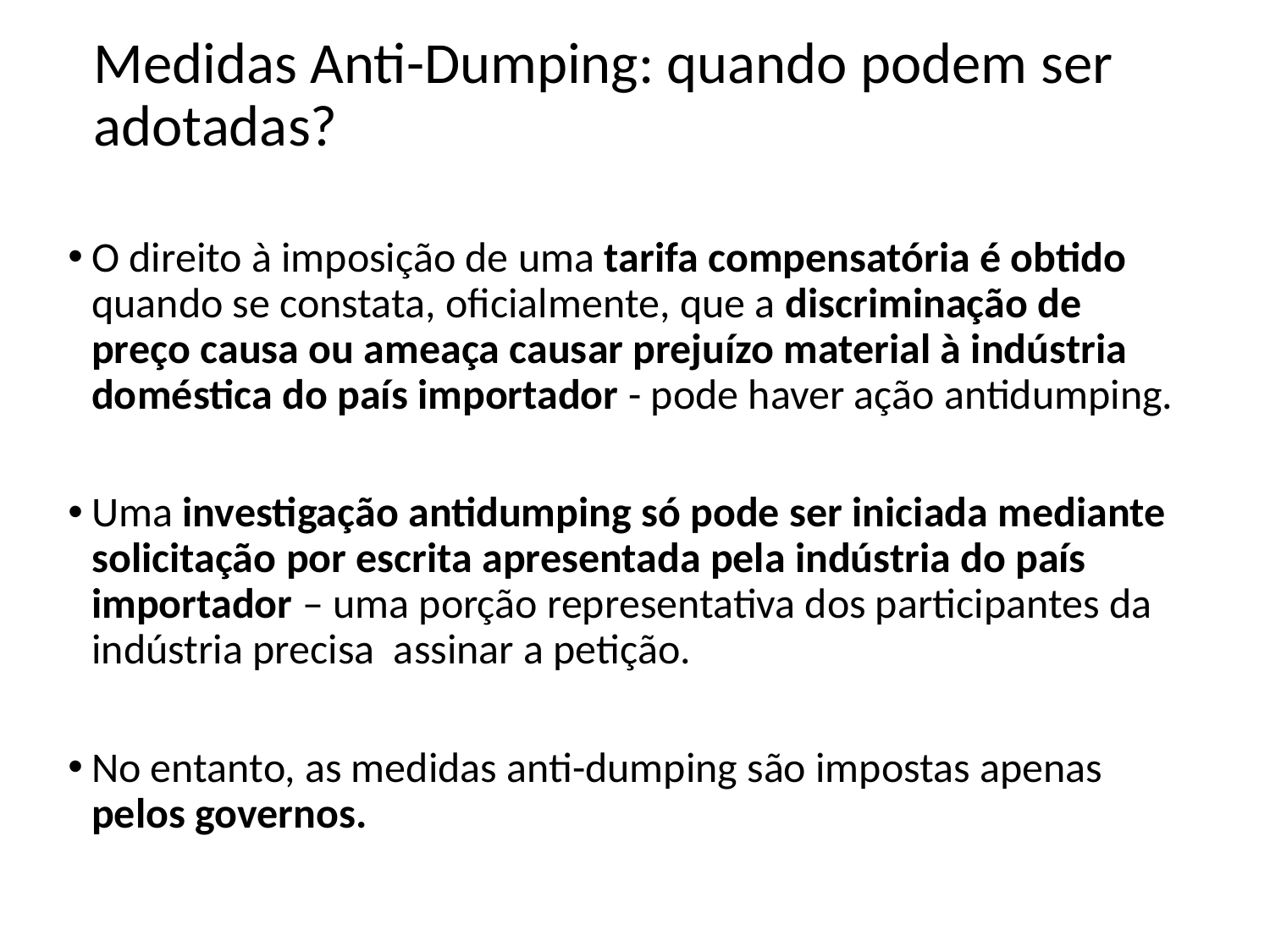

# Medidas Anti-Dumping: quando podem ser adotadas?

O direito à imposição de uma tarifa compensatória é obtido quando se constata, oficialmente, que a discriminação de preço causa ou ameaça causar prejuízo material à indústria doméstica do país importador - pode haver ação antidumping.

Uma investigação antidumping só pode ser iniciada mediante  solicitação por escrita apresentada pela indústria do país importador – uma porção representativa dos participantes da indústria precisa  assinar a petição.

No entanto, as medidas anti-dumping são impostas apenas pelos governos.